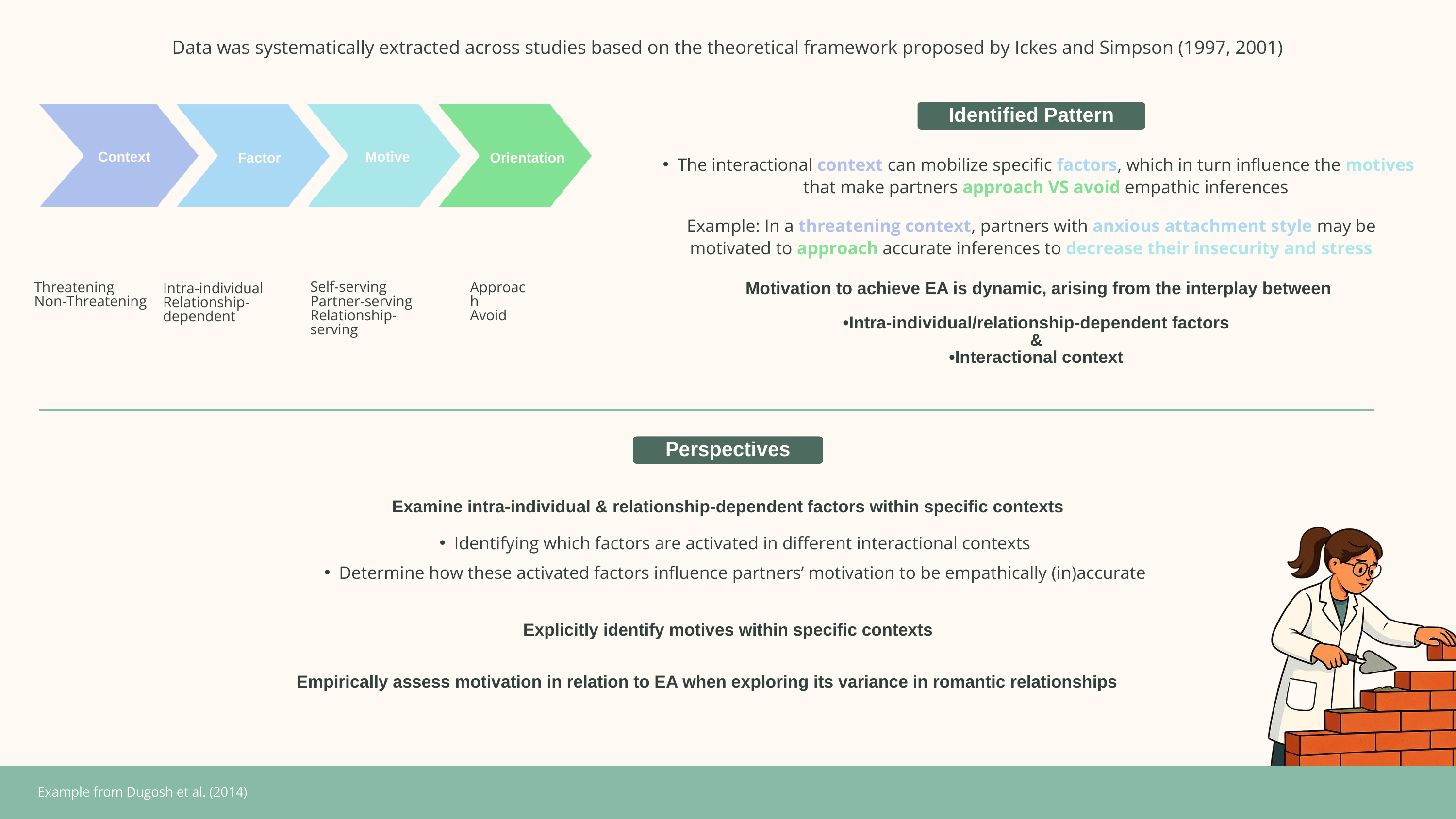

Data was systematically extracted across studies based on the theoretical framework proposed by Ickes and Simpson (1997, 2001)

Identified Pattern

Motive
Context
Factor
Orientation
The interactional context can mobilize specific factors, which in turn influence the motives that make partners approach VS avoid empathic inferences

Example: In a threatening context, partners with anxious attachment style may be motivated to approach accurate inferences to decrease their insecurity and stress
 Motivation to achieve EA is dynamic, arising from the interplay between

•Intra-individual/relationship-dependent factors
&
•Interactional context

Self-serving
Partner-serving
Relationship-serving
Threatening
Non-Threatening
Approach
Avoid
Intra-individual
Relationship-dependent

Perspectives
Examine intra-individual & relationship-dependent factors within specific contexts

Identifying which factors are activated in different interactional contexts
Determine how these activated factors influence partners’ motivation to be empathically (in)accurate
Explicitly identify motives within specific contexts
Empirically assess motivation in relation to EA when exploring its variance in romantic relationships

Example from Dugosh et al. (2014)